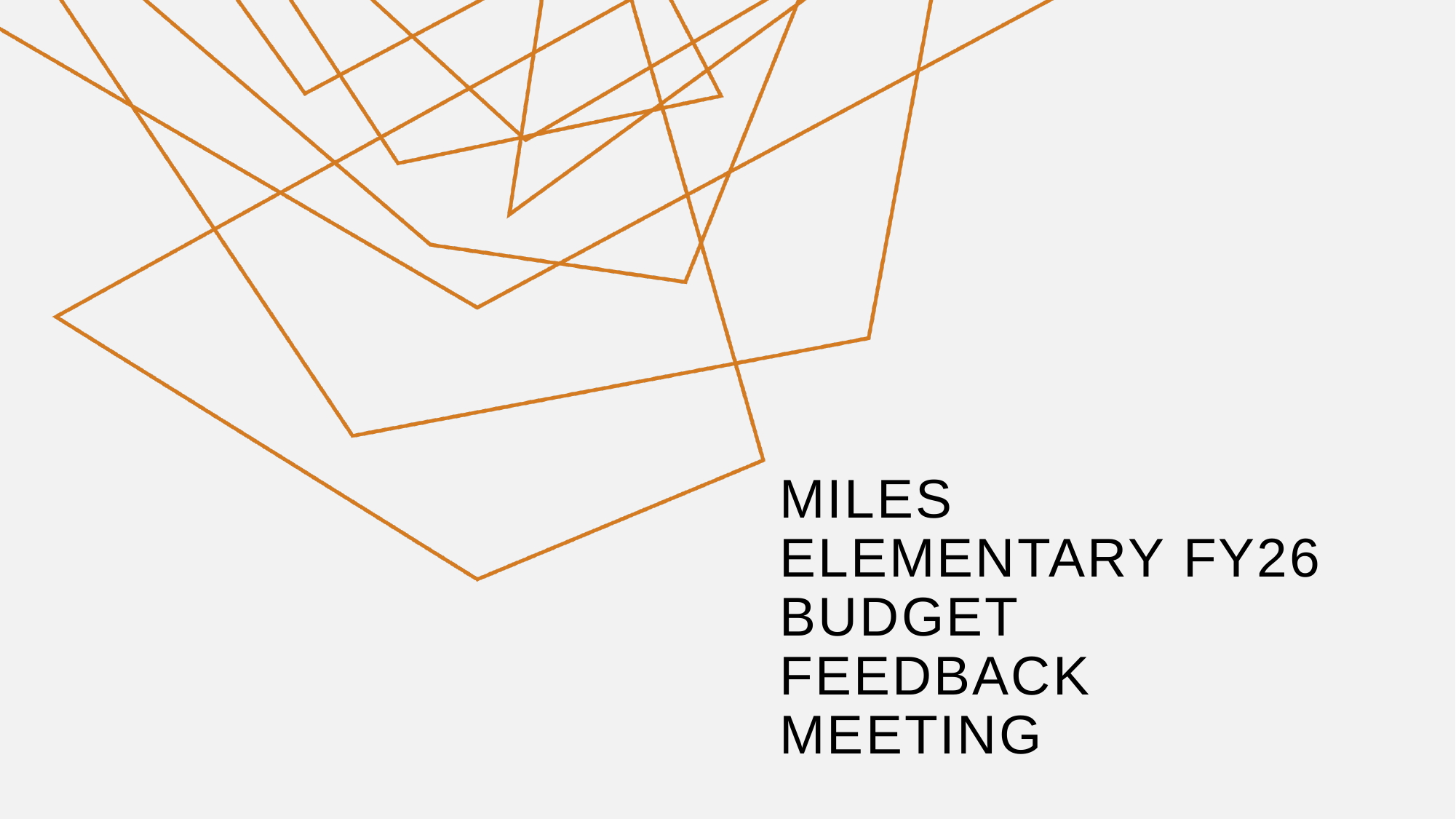

# Miles elementary FY26 Budget Feedback Meeting